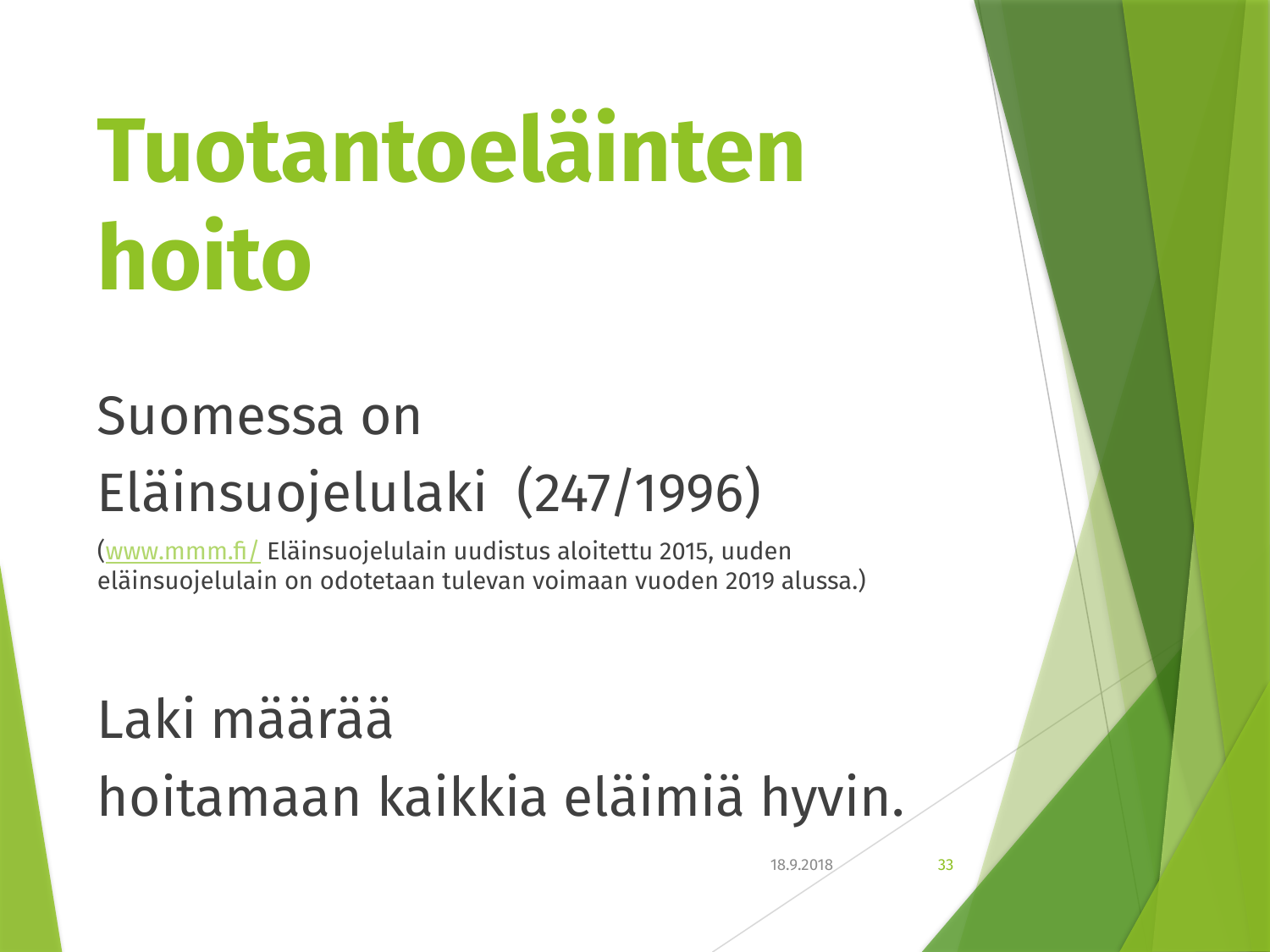

# Tuotantoeläinten hoito

Suomessa on
Eläinsuojelulaki  (247/1996)
(www.mmm.fi/ Eläinsuojelulain uudistus aloitettu 2015, uuden eläinsuojelulain on odotetaan tulevan voimaan vuoden 2019 alussa.)

Laki määrää
hoitamaan kaikkia eläimiä hyvin.
18.9.2018
33